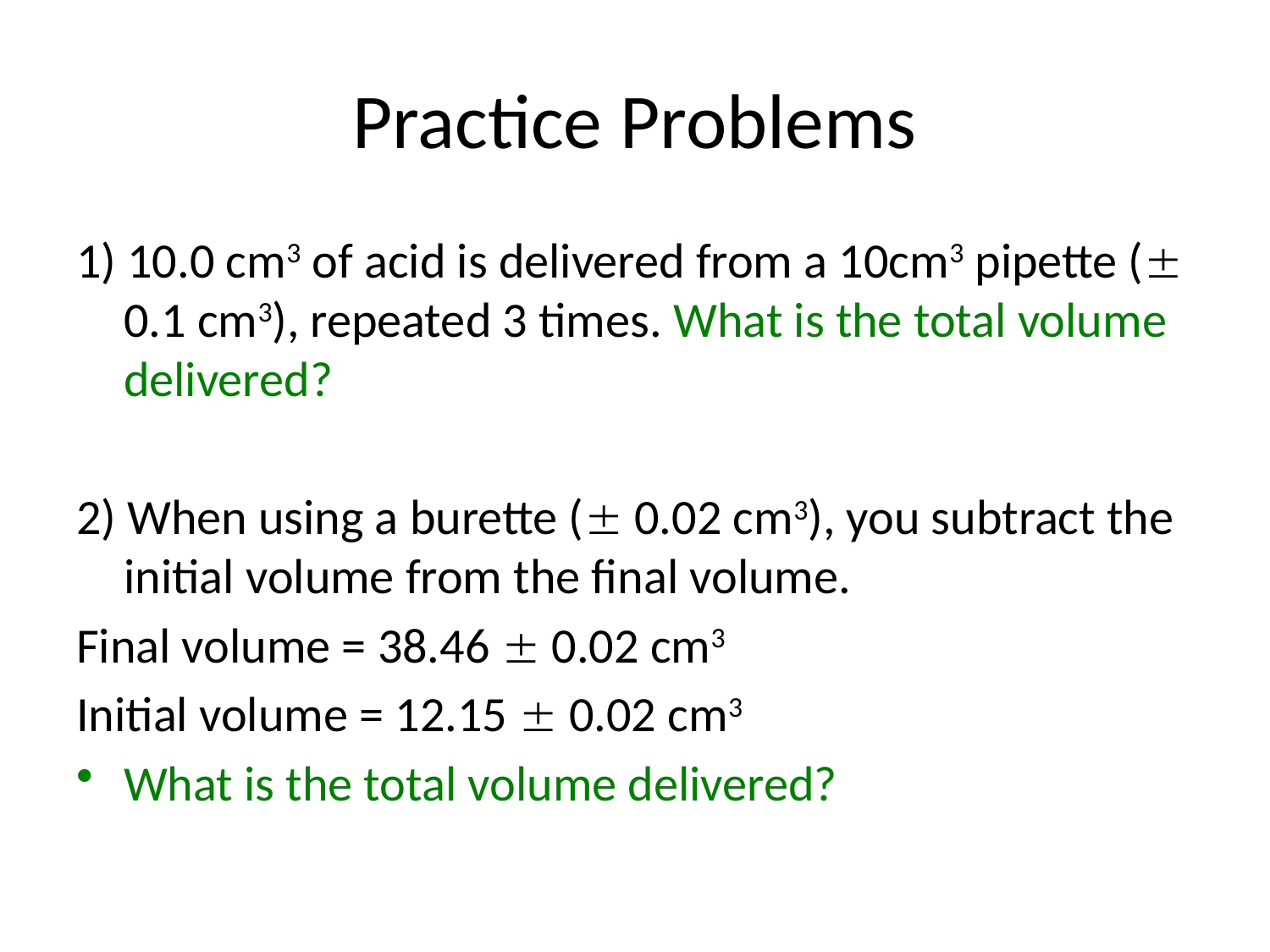

# Practice Problems
1) 10.0 cm3 of acid is delivered from a 10cm3 pipette (± 0.1 cm3), repeated 3 times. What is the total volume delivered?

2) When using a burette (± 0.02 cm3), you subtract the initial volume from the final volume.
Final volume = 38.46 ± 0.02 cm3
Initial volume = 12.15 ± 0.02 cm3
What is the total volume delivered?